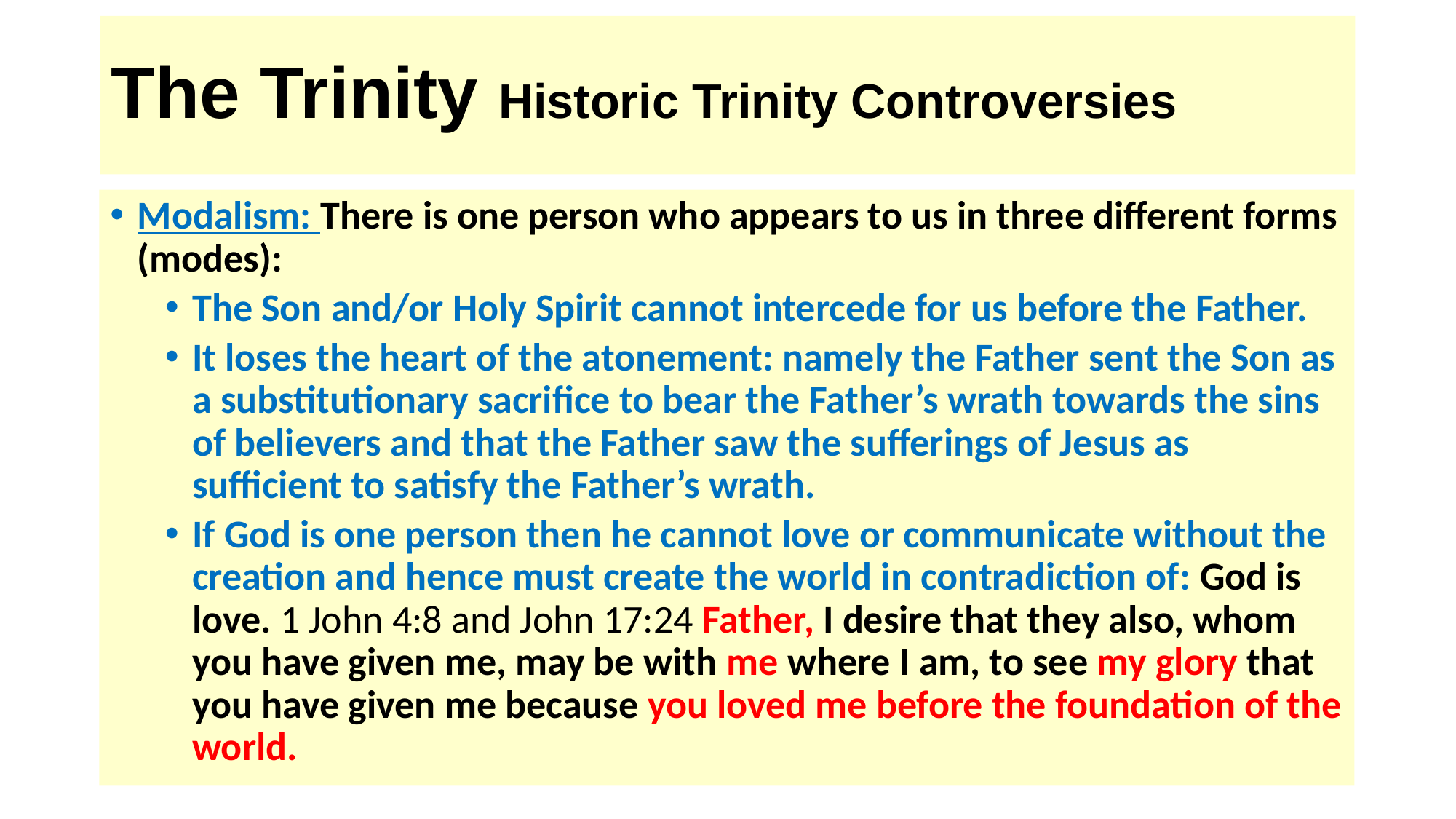

# The Trinity Historic Trinity Controversies
Modalism: There is one person who appears to us in three different forms (modes):
The Son and/or Holy Spirit cannot intercede for us before the Father.
It loses the heart of the atonement: namely the Father sent the Son as a substitutionary sacrifice to bear the Father’s wrath towards the sins of believers and that the Father saw the sufferings of Jesus as sufficient to satisfy the Father’s wrath.
If God is one person then he cannot love or communicate without the creation and hence must create the world in contradiction of: God is love. 1 John 4:8 and John 17:24 Father, I desire that they also, whom you have given me, may be with me where I am, to see my glory that you have given me because you loved me before the foundation of the world.